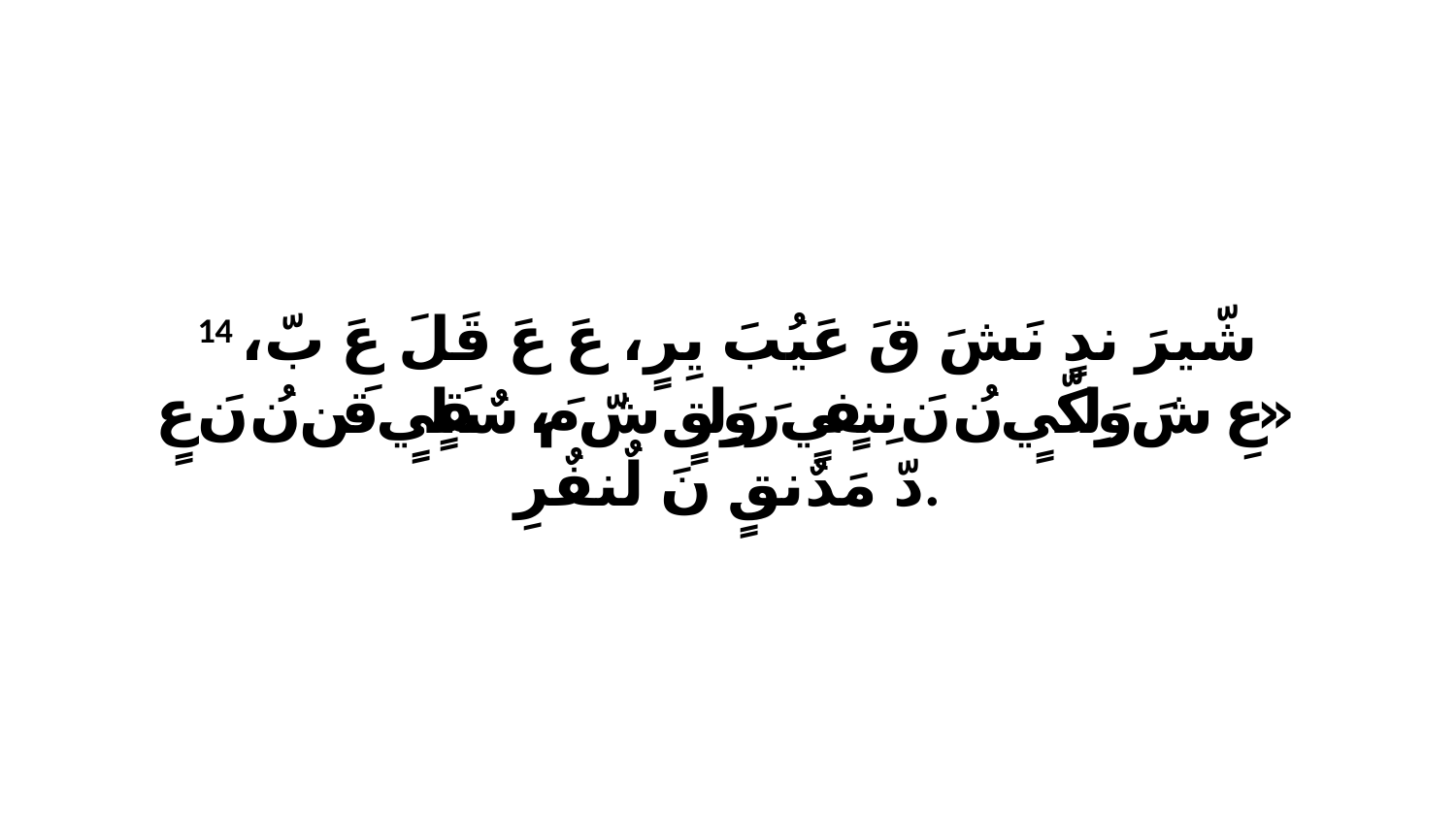

14 شّيرَ ندٍ نَشَ قَ عَيُبَ يِرٍ، عَ عَ قَلَ عَ بّ، «عِ شَ وَلِكّيٍ نُ نَ نِنفٍيٍ رَوَلِقٍ شّ مَ، سٌقَلٍيٍ قَن نُ نَ عٍ دّ مَدٌنقٍ نَ لٌنفٌرِ.